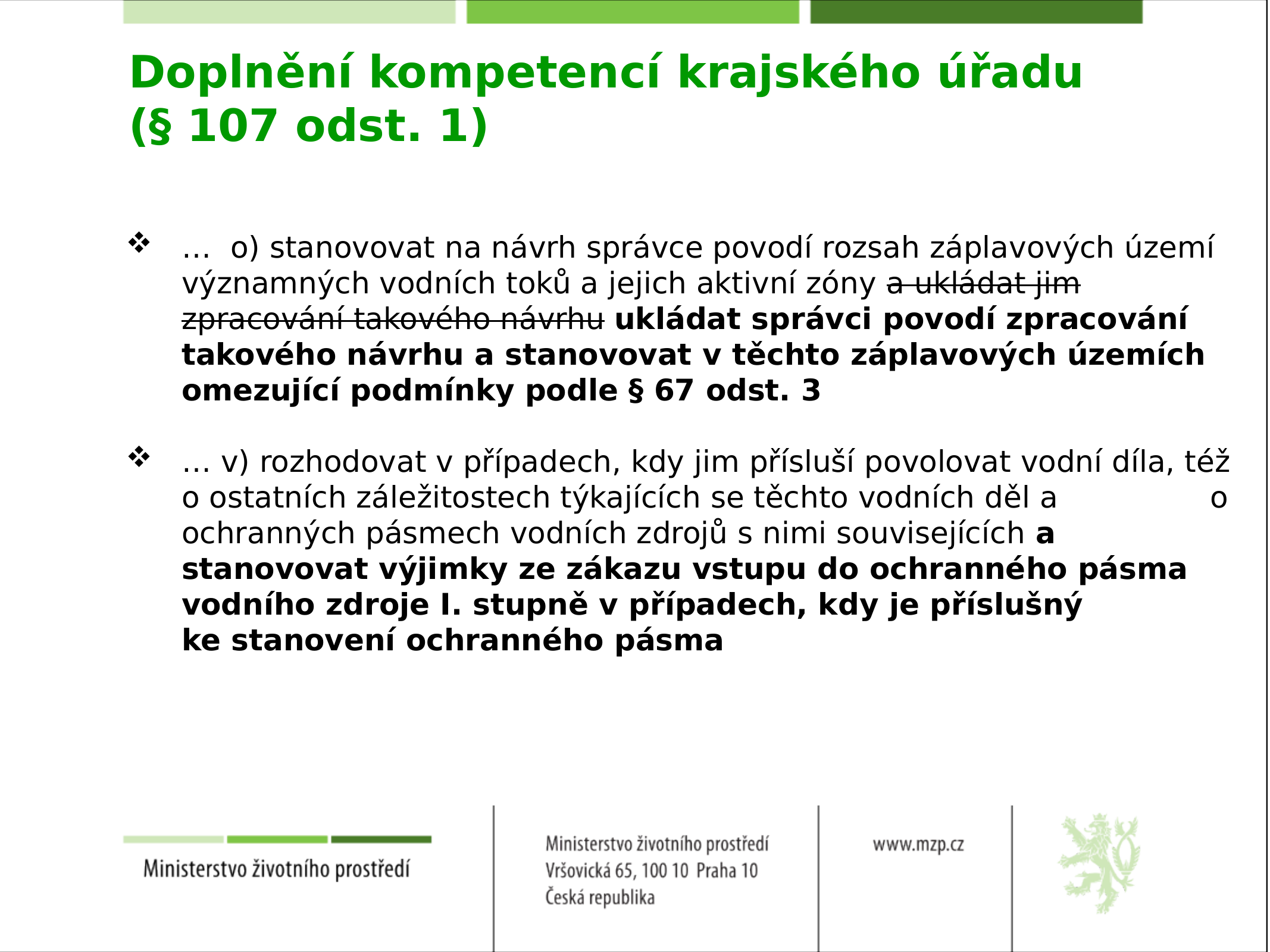

# Doplnění kompetencí krajského úřadu (§ 107 odst. 1)

…  o) stanovovat na návrh správce povodí rozsah záplavových území významných vodních toků a jejich aktivní zóny a ukládat jim zpracování takového návrhu ukládat správci povodí zpracování takového návrhu a stanovovat v těchto záplavových územích omezující podmínky podle § 67 odst. 3

… v) rozhodovat v případech, kdy jim přísluší povolovat vodní díla, též o ostatních záležitostech týkajících se těchto vodních děl a                o ochranných pásmech vodních zdrojů s nimi souvisejících a stanovovat výjimky ze zákazu vstupu do ochranného pásma vodního zdroje I. stupně v případech, kdy je příslušný            ke stanovení ochranného pásma